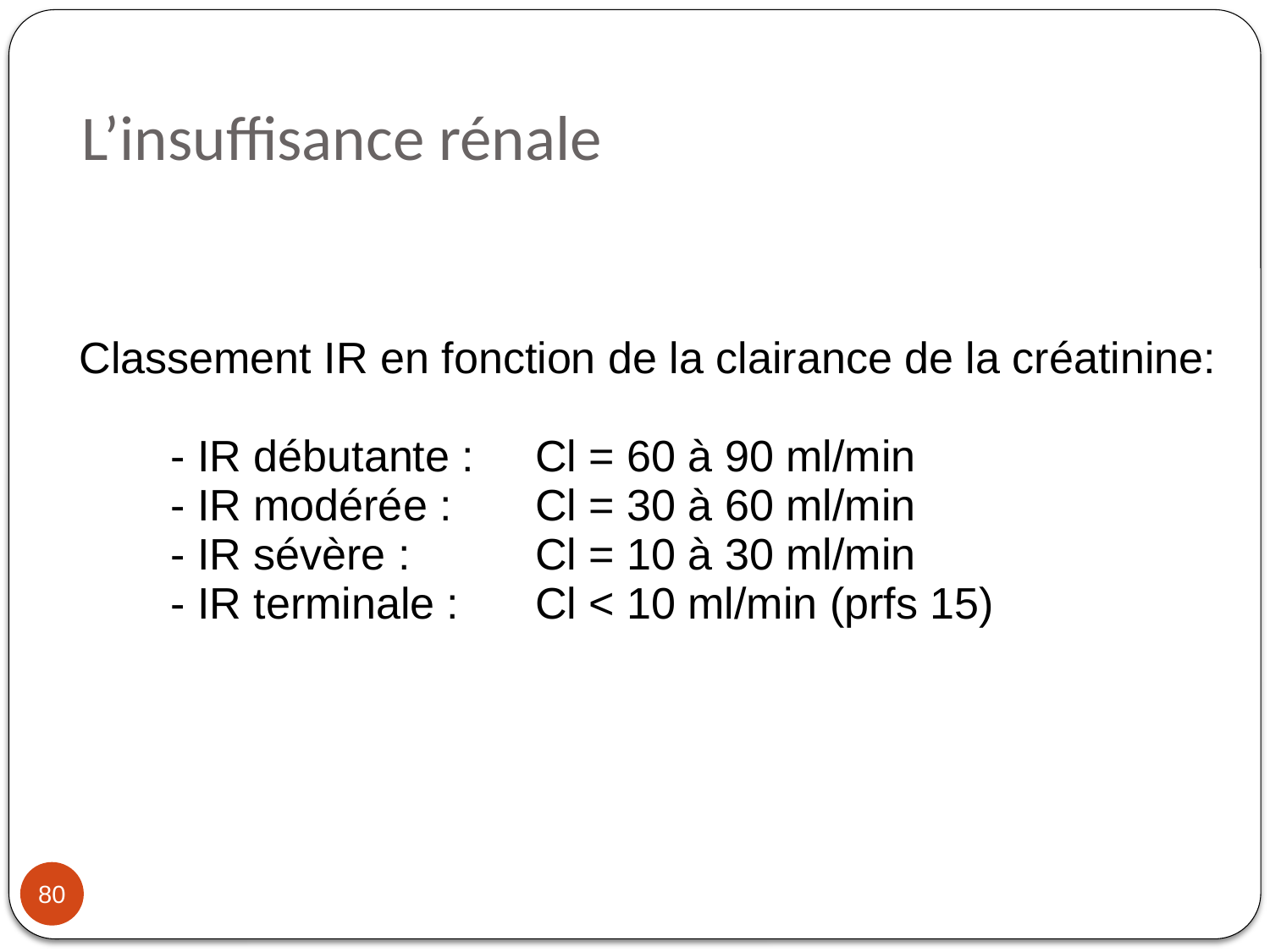

L’insuffisance rénale

Classement IR en fonction de la clairance de la créatinine:

	- IR débutante :	Cl = 60 à 90 ml/min
	- IR modérée :	Cl = 30 à 60 ml/min
	- IR sévère :		Cl = 10 à 30 ml/min
	- IR terminale :	Cl < 10 ml/min (prfs 15)

80